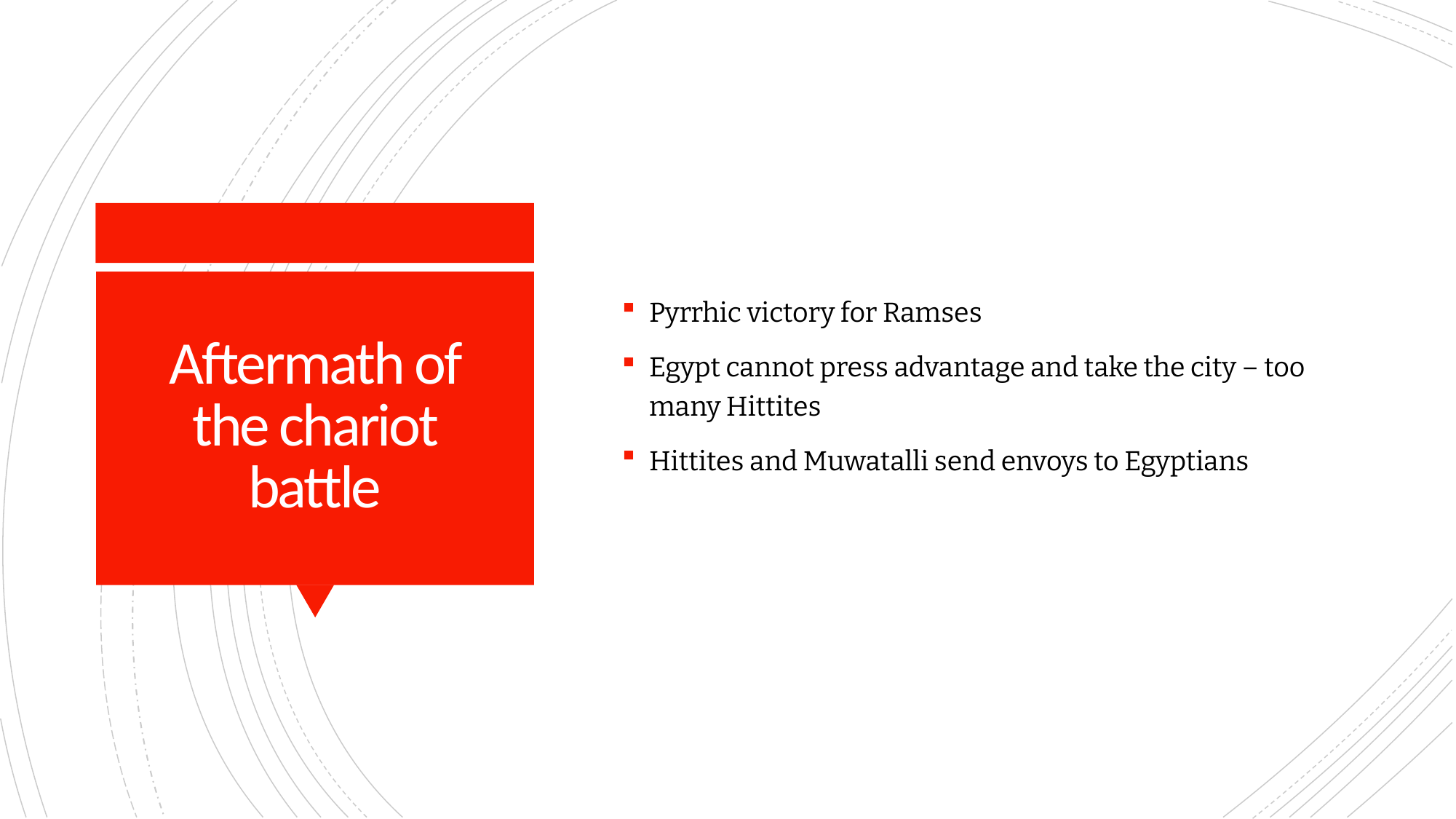

Pyrrhic victory for Ramses
Egypt cannot press advantage and take the city – too many Hittites
Hittites and Muwatalli send envoys to Egyptians

# Aftermath of the chariot battle